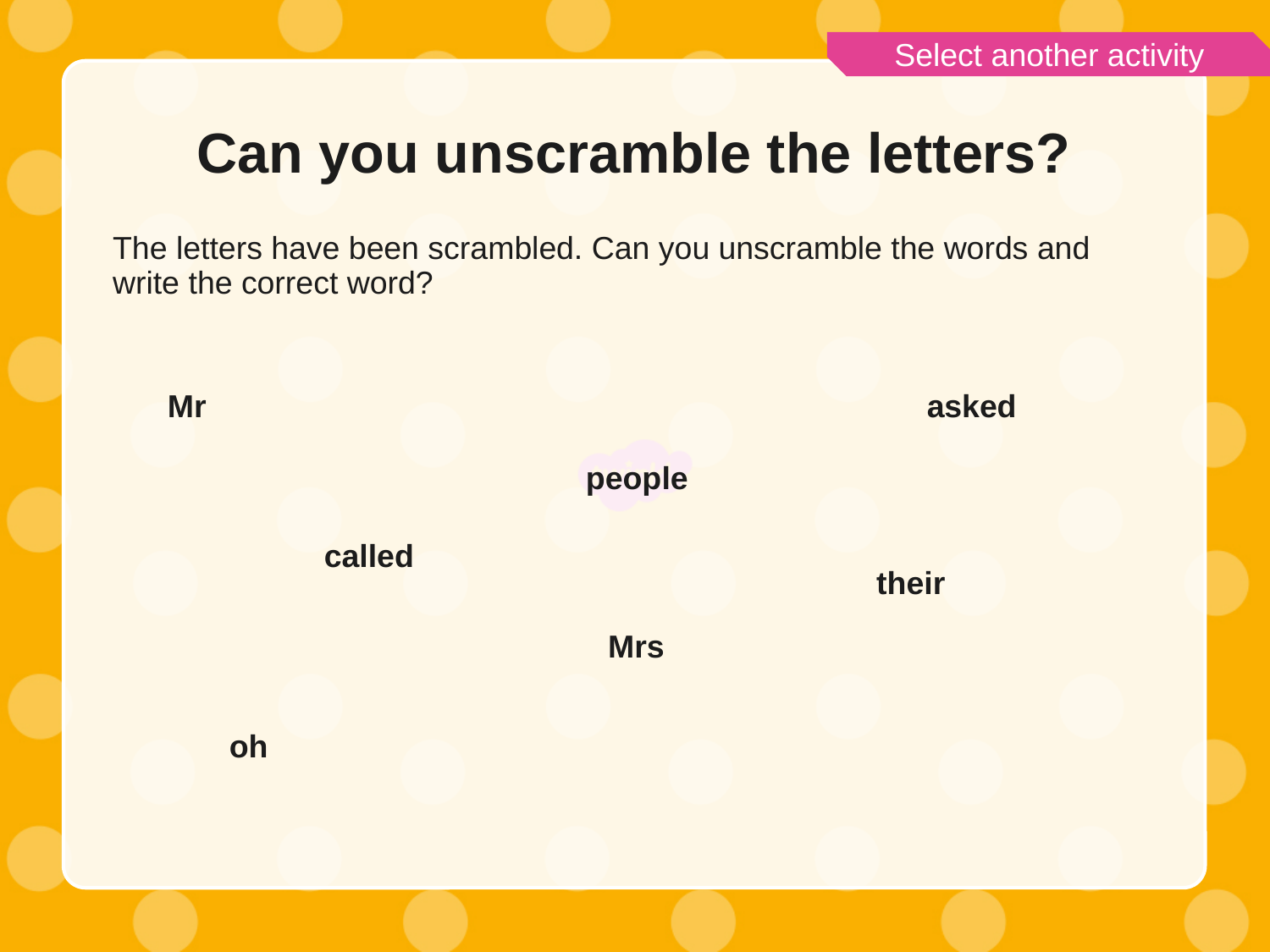

Select another activity
# Can you unscramble the letters?
The letters have been scrambled. Can you unscramble the words and write the correct word?
Mr
asked
people
called
their
Mrs
oh